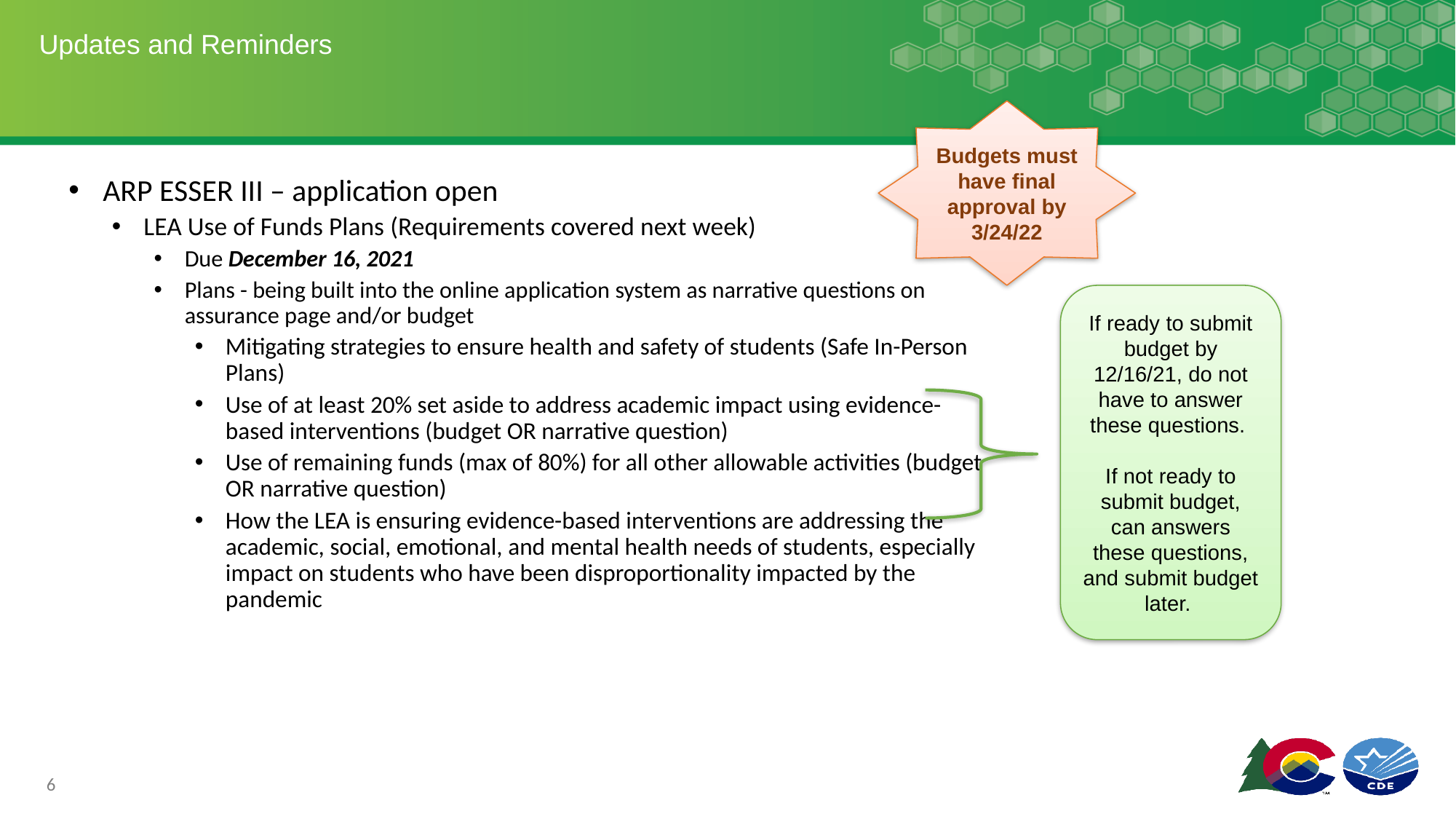

# Updates and Reminders
Budgets must have final approval by 3/24/22
ARP ESSER III – application open
LEA Use of Funds Plans (Requirements covered next week)
Due December 16, 2021
Plans - being built into the online application system as narrative questions on assurance page and/or budget
Mitigating strategies to ensure health and safety of students (Safe In-Person Plans)
Use of at least 20% set aside to address academic impact using evidence-based interventions (budget OR narrative question)
Use of remaining funds (max of 80%) for all other allowable activities (budget OR narrative question)
How the LEA is ensuring evidence-based interventions are addressing the academic, social, emotional, and mental health needs of students, especially impact on students who have been disproportionality impacted by the pandemic

If ready to submit budget by 12/16/21, do not have to answer these questions.

If not ready to submit budget, can answers these questions, and submit budget later.

6